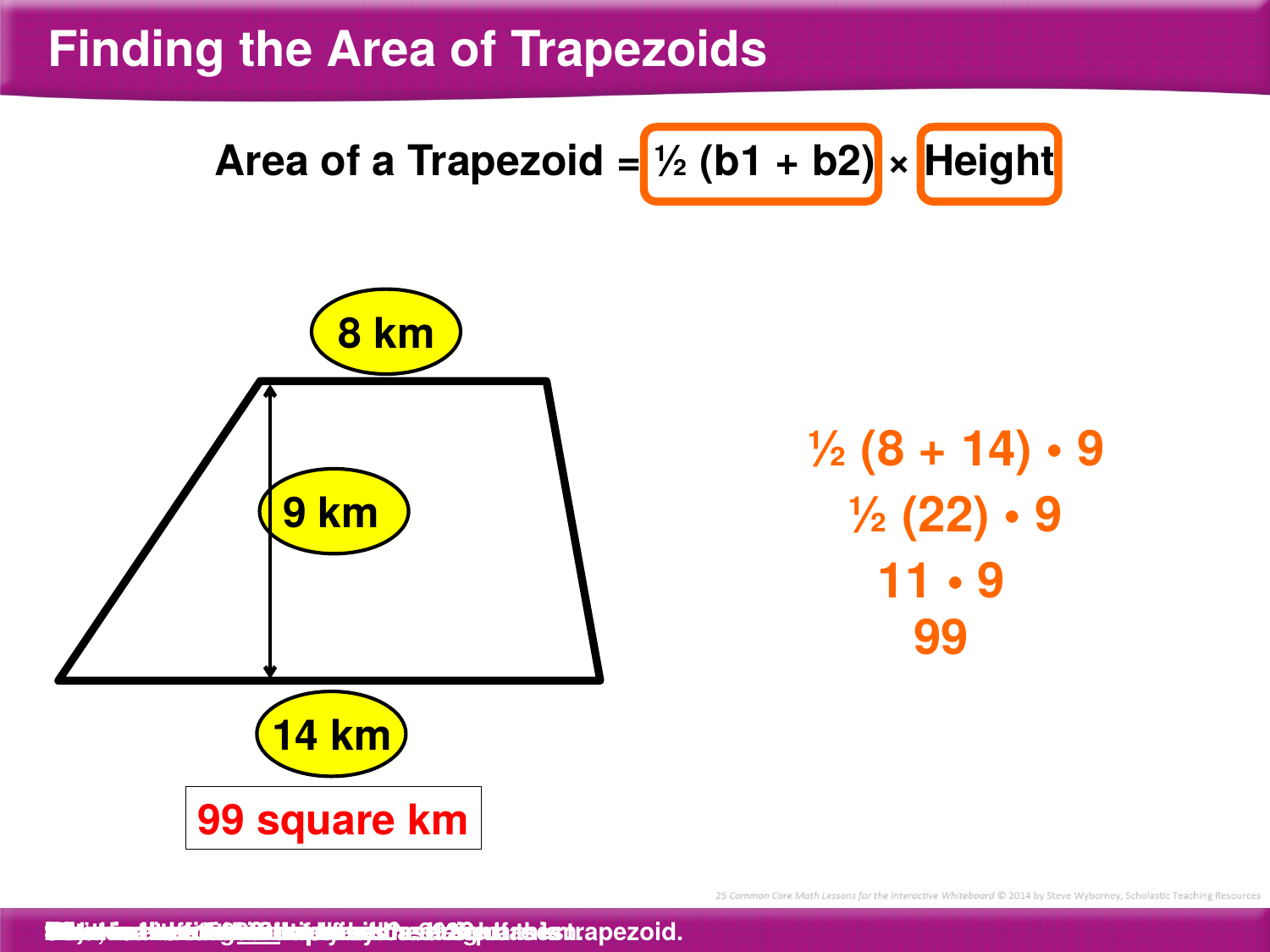

Finding the Area of Trapezoids
Area of a Trapezoid = ½ (b1 + b2) × Height

8 km

½ (8 + 14) • 9

½ (22) • 9
9 km
11 • 9
99

14 km
99 square km
Let’s use the formula to find the area of this trapezoid.
What is the sum of the bases?
22
We need to find half of the sum of the bases.
What is half of 22?
11
Now, we need to multiply by the height.
14 km
What is the measurement of base 1?
8 km
What is the measurement of base 2?
9 km
What is the height?
So, what is 11 x 9?
99
So, the area of this trapezoid is 99 square km.